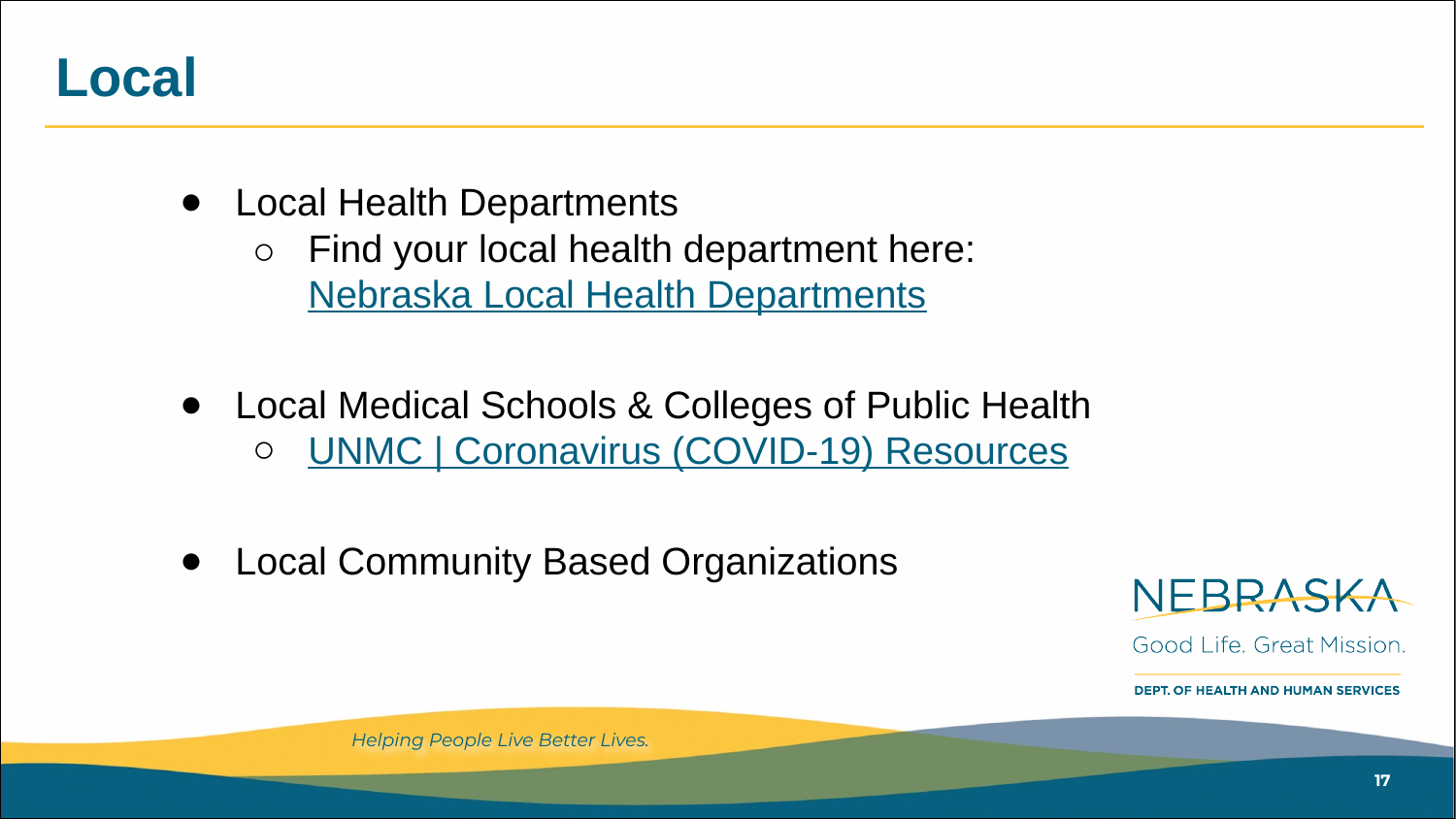

# Local
Local Health Departments
Find your local health department here: Nebraska Local Health Departments

Local Medical Schools & Colleges of Public Health
UNMC | Coronavirus (COVID-19) Resources

Local Community Based Organizations